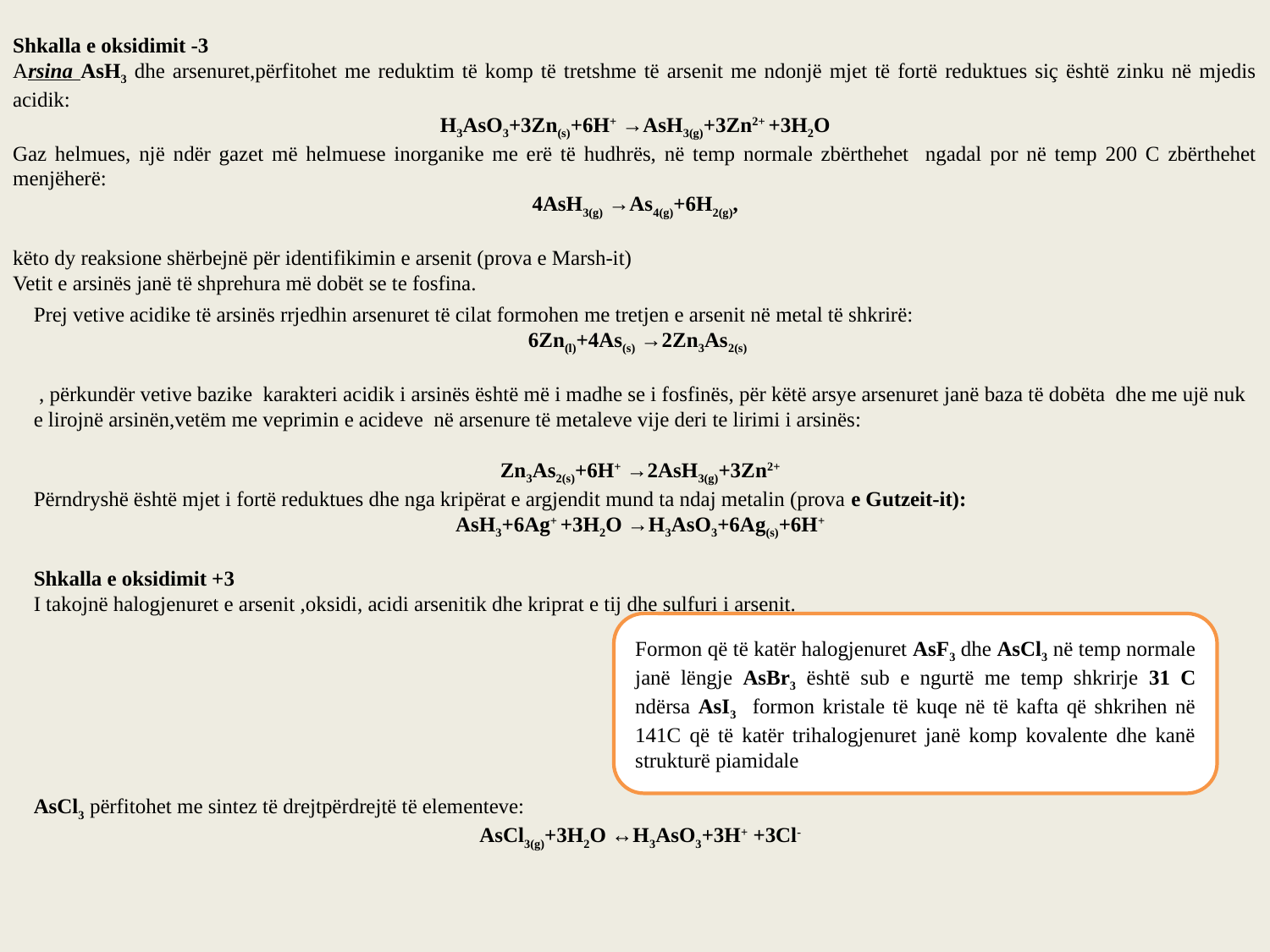

Shkalla e oksidimit -3
Arsina AsH3 dhe arsenuret,përfitohet me reduktim të komp të tretshme të arsenit me ndonjë mjet të fortë reduktues siç është zinku në mjedis acidik:
H3AsO3+3Zn(s)+6H+ →AsH3(g)+3Zn2+ +3H2O
Gaz helmues, një ndër gazet më helmuese inorganike me erë të hudhrës, në temp normale zbërthehet  ngadal por në temp 200 C zbërthehet menjëherë:
4AsH3(g) →As4(g)+6H2(g),

këto dy reaksione shërbejnë për identifikimin e arsenit (prova e Marsh-it)
Vetit e arsinës janë të shprehura më dobët se te fosfina.
Prej vetive acidike të arsinës rrjedhin arsenuret të cilat formohen me tretjen e arsenit në metal të shkrirë:
6Zn(l)+4As(s) →2Zn3As2(s)

 , përkundër vetive bazike  karakteri acidik i arsinës është më i madhe se i fosfinës, për këtë arsye arsenuret janë baza të dobëta  dhe me ujë nuk e lirojnë arsinën,vetëm me veprimin e acideve  në arsenure të metaleve vije deri te lirimi i arsinës:

Zn3As2(s)+6H+ →2AsH3(g)+3Zn2+
Përndryshë është mjet i fortë reduktues dhe nga kripërat e argjendit mund ta ndaj metalin (prova e Gutzeit-it):
AsH3+6Ag+ +3H2O →H3AsO3+6Ag(s)+6H+

Shkalla e oksidimit +3
I takojnë halogjenuret e arsenit ,oksidi, acidi arsenitik dhe kriprat e tij dhe sulfuri i arsenit.

AsCl3 përfitohet me sintez të drejtpërdrejtë të elementeve:
AsCl3(g)+3H2O ↔H3AsO3+3H+ +3Cl-
Formon që të katër halogjenuret AsF3 dhe AsCl3 në temp normale janë lëngje AsBr3 është sub e ngurtë me temp shkrirje 31 C ndërsa AsI3  formon kristale të kuqe në të kafta që shkrihen në 141C që të katër trihalogjenuret janë komp kovalente dhe kanë strukturë piamidale